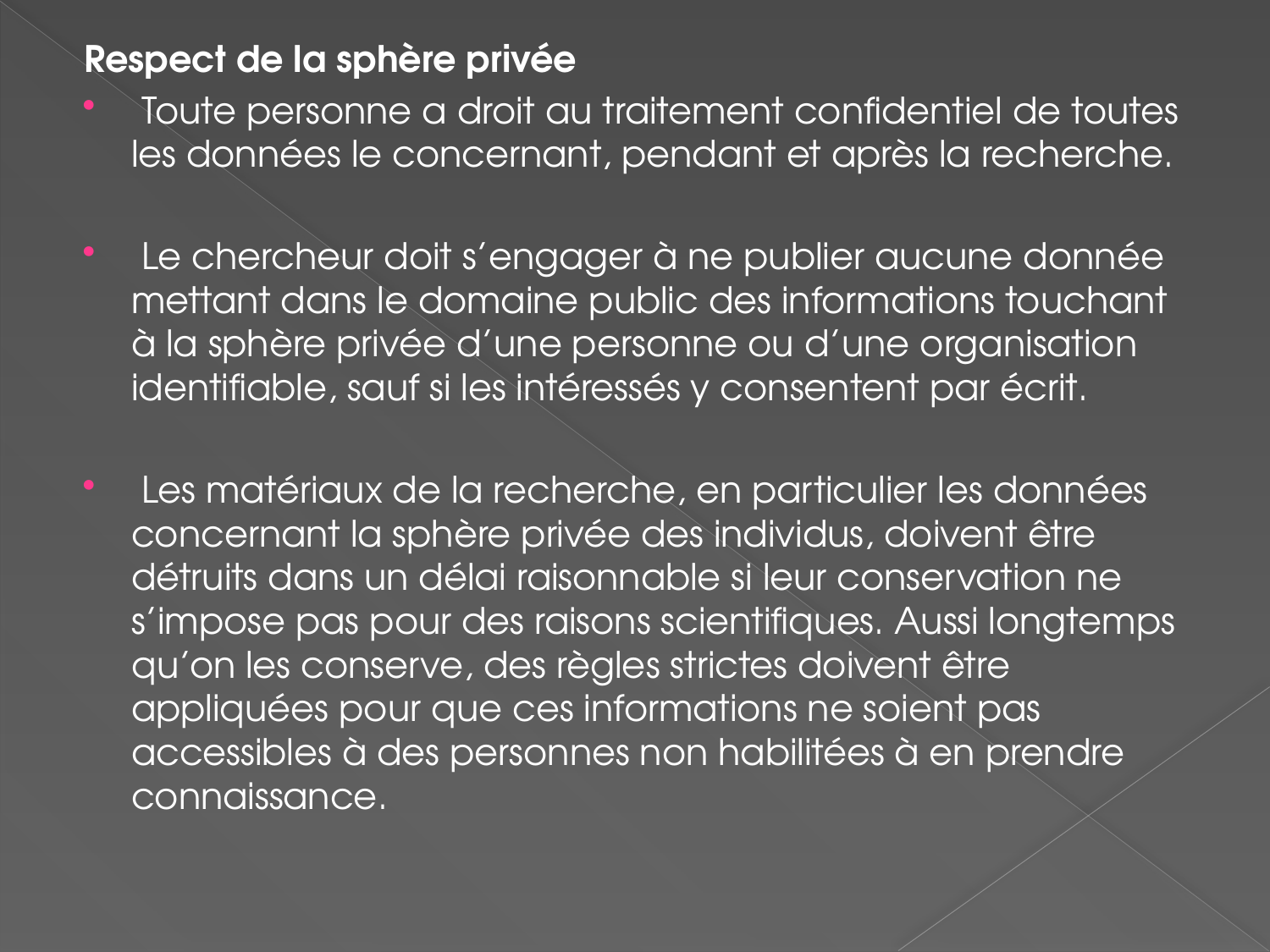

Respect de la sphère privée
 Toute personne a droit au traitement confidentiel de toutes les données le concernant, pendant et après la recherche.

 Le chercheur doit s’engager à ne publier aucune donnée mettant dans le domaine public des informations touchant à la sphère privée d’une personne ou d’une organisation identifiable, sauf si les intéressés y consentent par écrit.

 Les matériaux de la recherche, en particulier les données concernant la sphère privée des individus, doivent être détruits dans un délai raisonnable si leur conservation ne s’impose pas pour des raisons scientifiques. Aussi longtemps qu’on les conserve, des règles strictes doivent être appliquées pour que ces informations ne soient pas accessibles à des personnes non habilitées à en prendre connaissance.